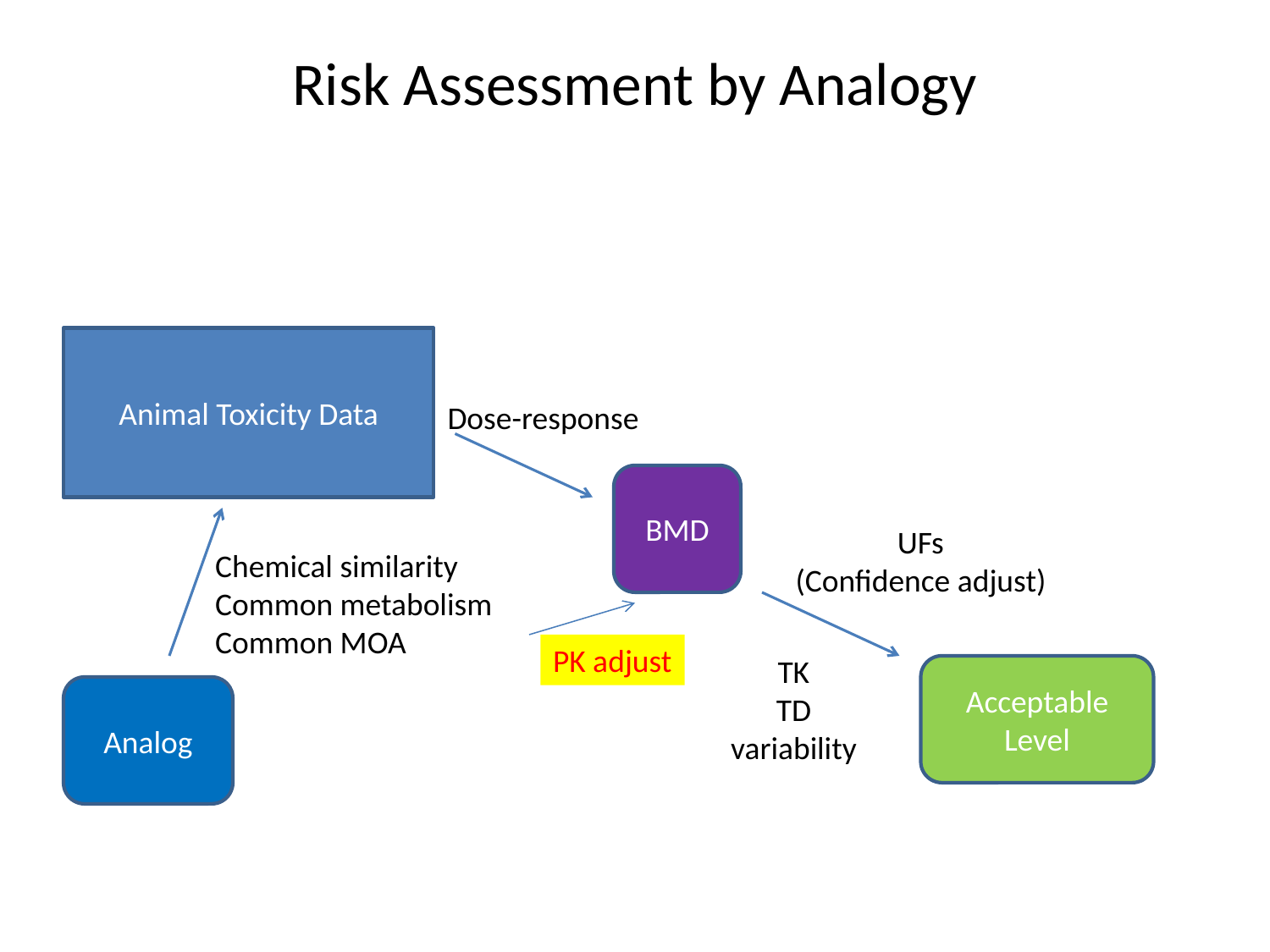

# Risk Assessment by Analogy

Animal Toxicity Data
Dose-response
BMD
UFs
(Confidence adjust)
Chemical similarity
Common metabolism
Common MOA
PK adjust
TK
TD
variability
Acceptable Level
Analog